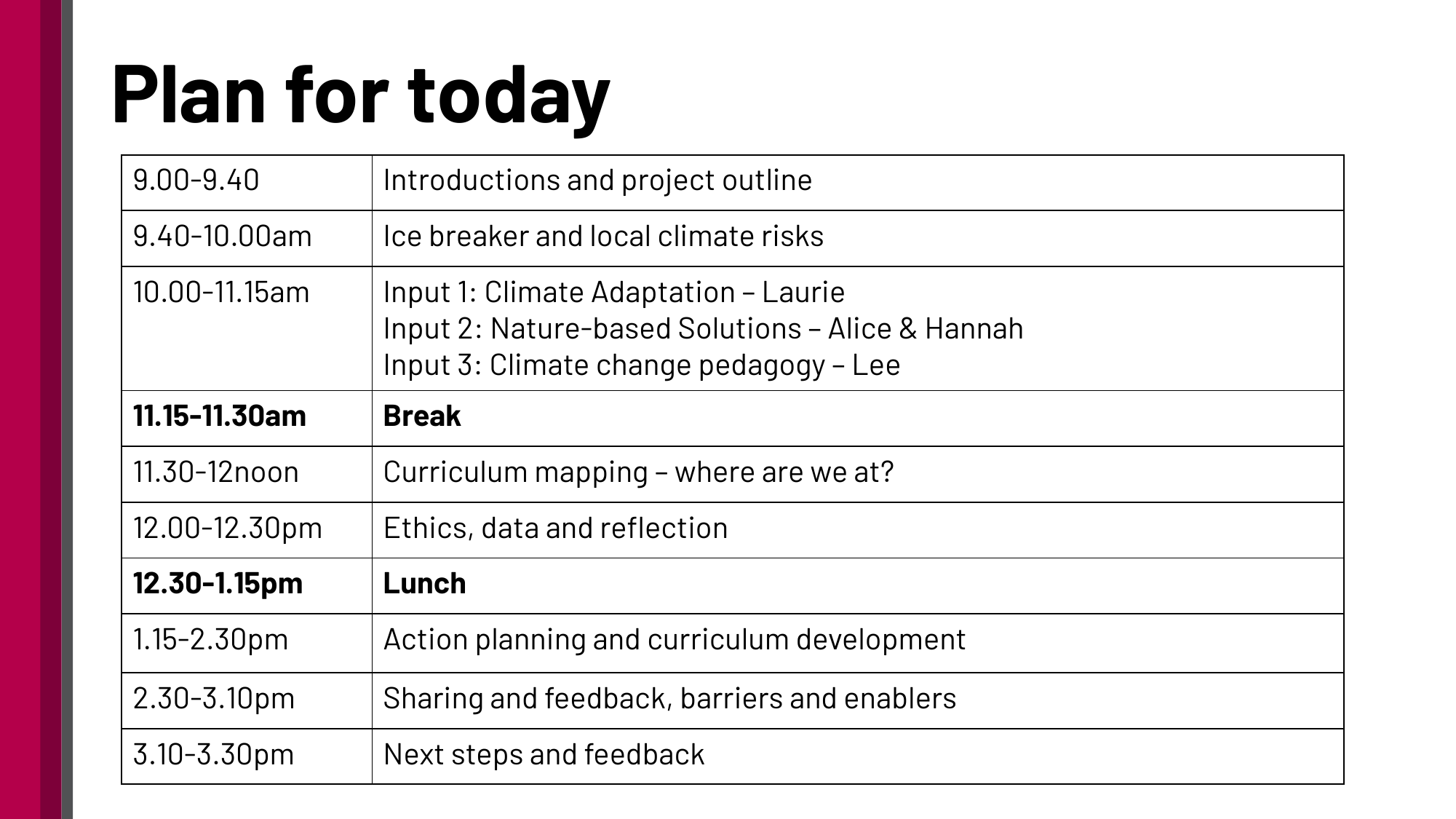

# Plan for today
| 9.00-9.40 | Introductions and project outline |
| --- | --- |
| 9.40-10.00am | Ice breaker and local climate risks |
| 10.00-11.15am | Input 1: Climate Adaptation – Laurie Input 2: Nature-based Solutions – Alice & Hannah Input 3: Climate change pedagogy – Lee |
| 11.15-11.30am | Break |
| 11.30-12noon | Curriculum mapping – where are we at? |
| 12.00-12.30pm | Ethics, data and reflection |
| 12.30-1.15pm | Lunch |
| 1.15-2.30pm | Action planning and curriculum development |
| 2.30-3.10pm | Sharing and feedback, barriers and enablers |
| 3.10-3.30pm | Next steps and feedback |